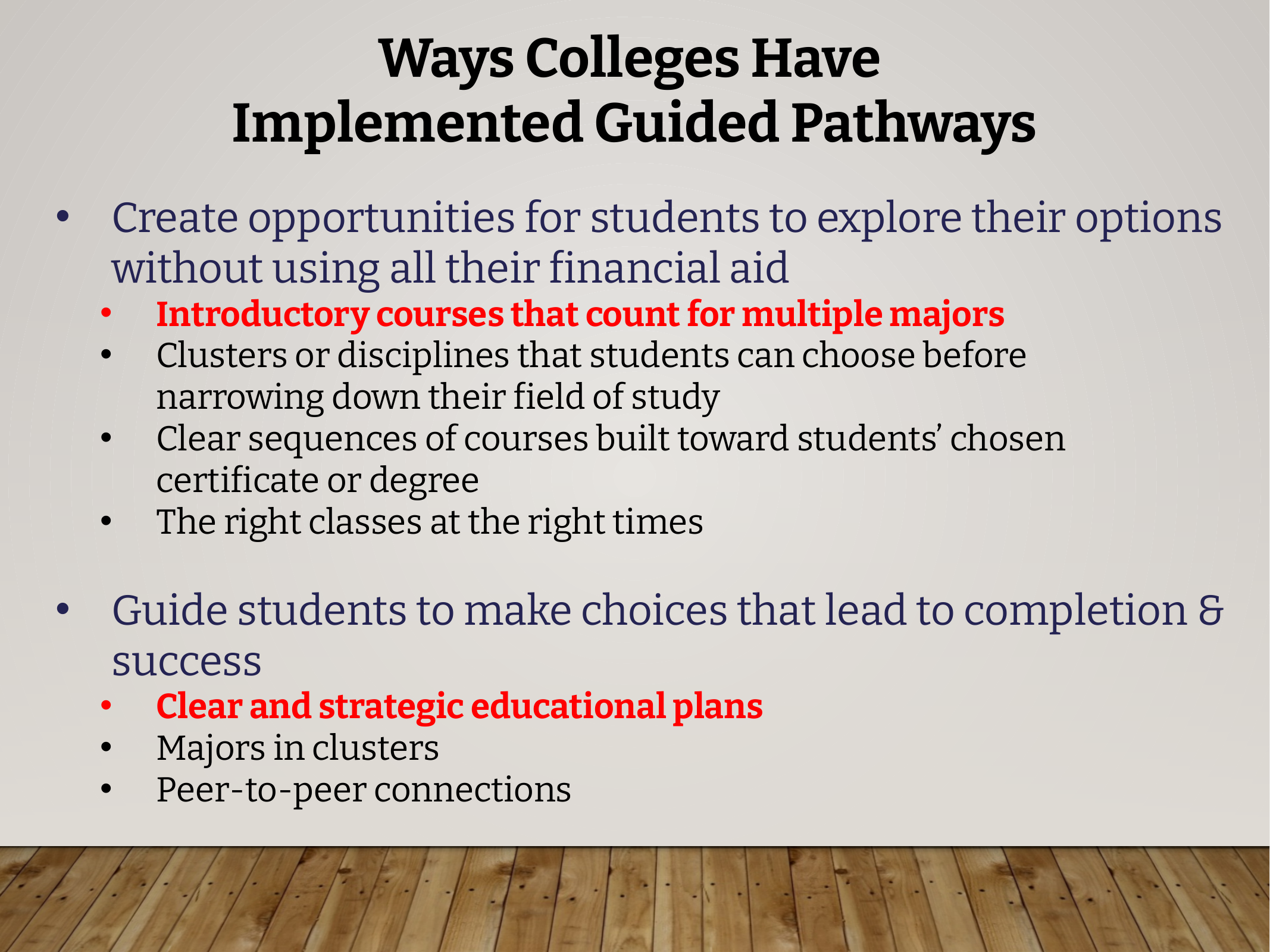

Ways Colleges Have
Implemented Guided Pathways
Create opportunities for students to explore their options without using all their financial aid
Introductory courses that count for multiple majors
Clusters or disciplines that students can choose before
narrowing down their field of study
Clear sequences of courses built toward students’ chosen
certificate or degree
The right classes at the right times
Guide students to make choices that lead to completion & success
Clear and strategic educational plans
Majors in clusters
Peer-to-peer connections